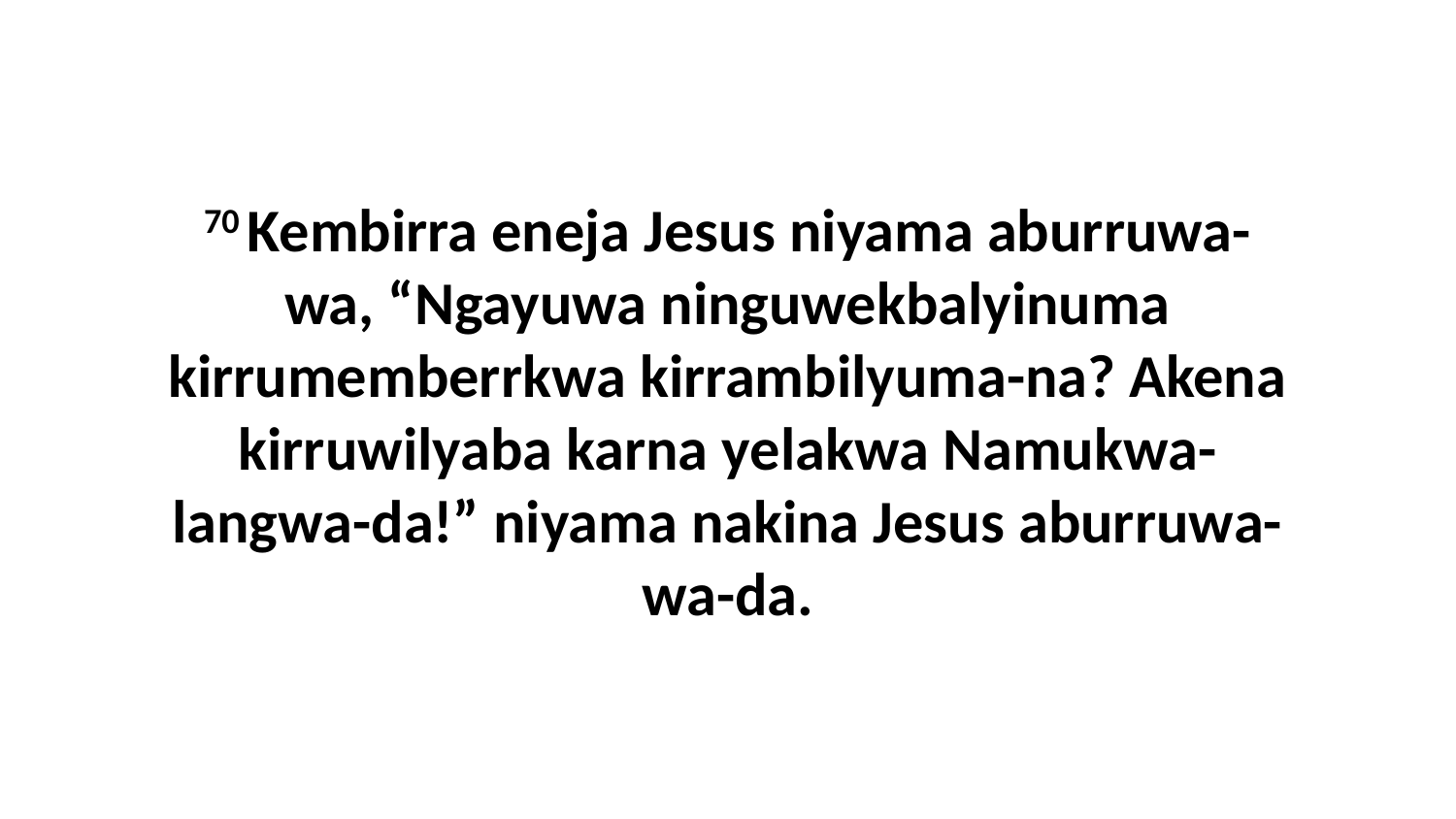

70 Kembirra eneja Jesus niyama aburruwa-wa, “Ngayuwa ninguwekbalyinuma kirrumemberrkwa kirrambilyuma-na? Akena kirruwilyaba karna yelakwa Namukwa-langwa-da!” niyama nakina Jesus aburruwa-wa-da.